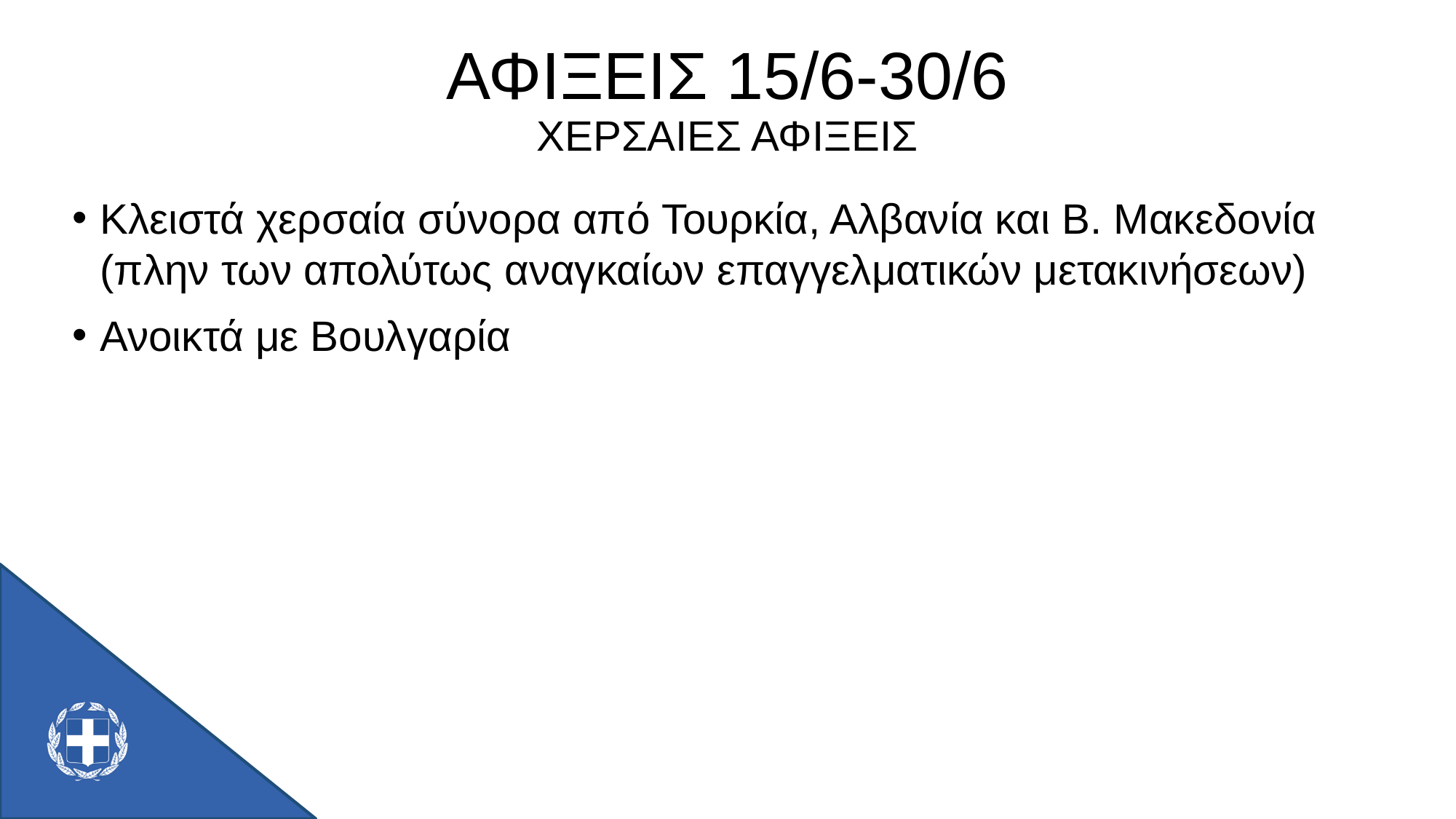

ΑΦΙΞΕΙΣ 15/6-30/6
ΧΕΡΣΑΙΕΣ ΑΦΙΞΕΙΣ
Κλειστά χερσαία σύνορα από Τουρκία, Αλβανία και Β. Μακεδονία (πλην των απολύτως αναγκαίων επαγγελματικών μετακινήσεων)
Ανοικτά με Βουλγαρία